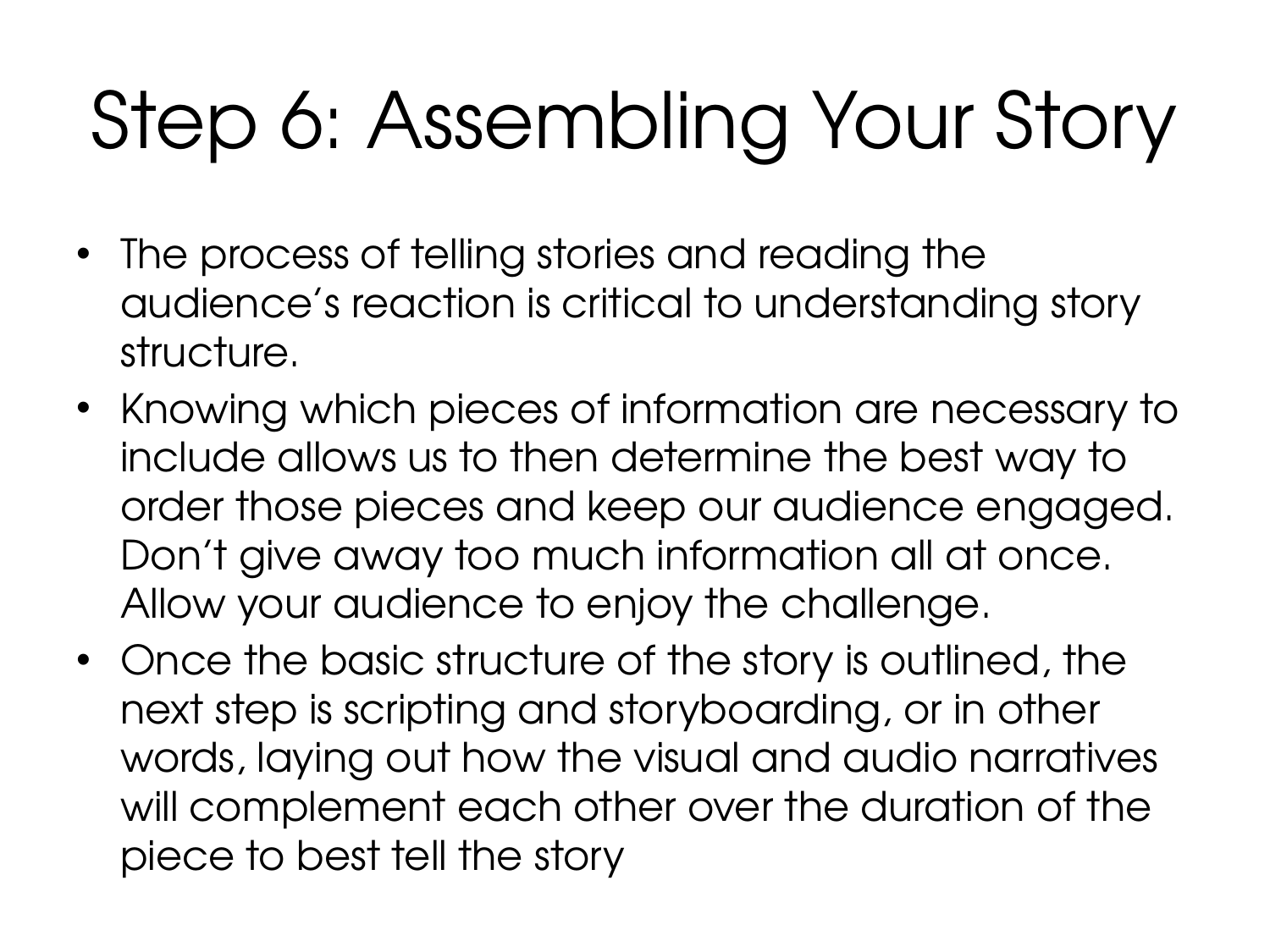

# Step 6: Assembling Your Story
The process of telling stories and reading the audience’s reaction is critical to understanding story structure.
Knowing which pieces of information are necessary to include allows us to then determine the best way to order those pieces and keep our audience engaged. Don’t give away too much information all at once. Allow your audience to enjoy the challenge.
Once the basic structure of the story is outlined, the next step is scripting and storyboarding, or in other words, laying out how the visual and audio narratives will complement each other over the duration of the piece to best tell the story